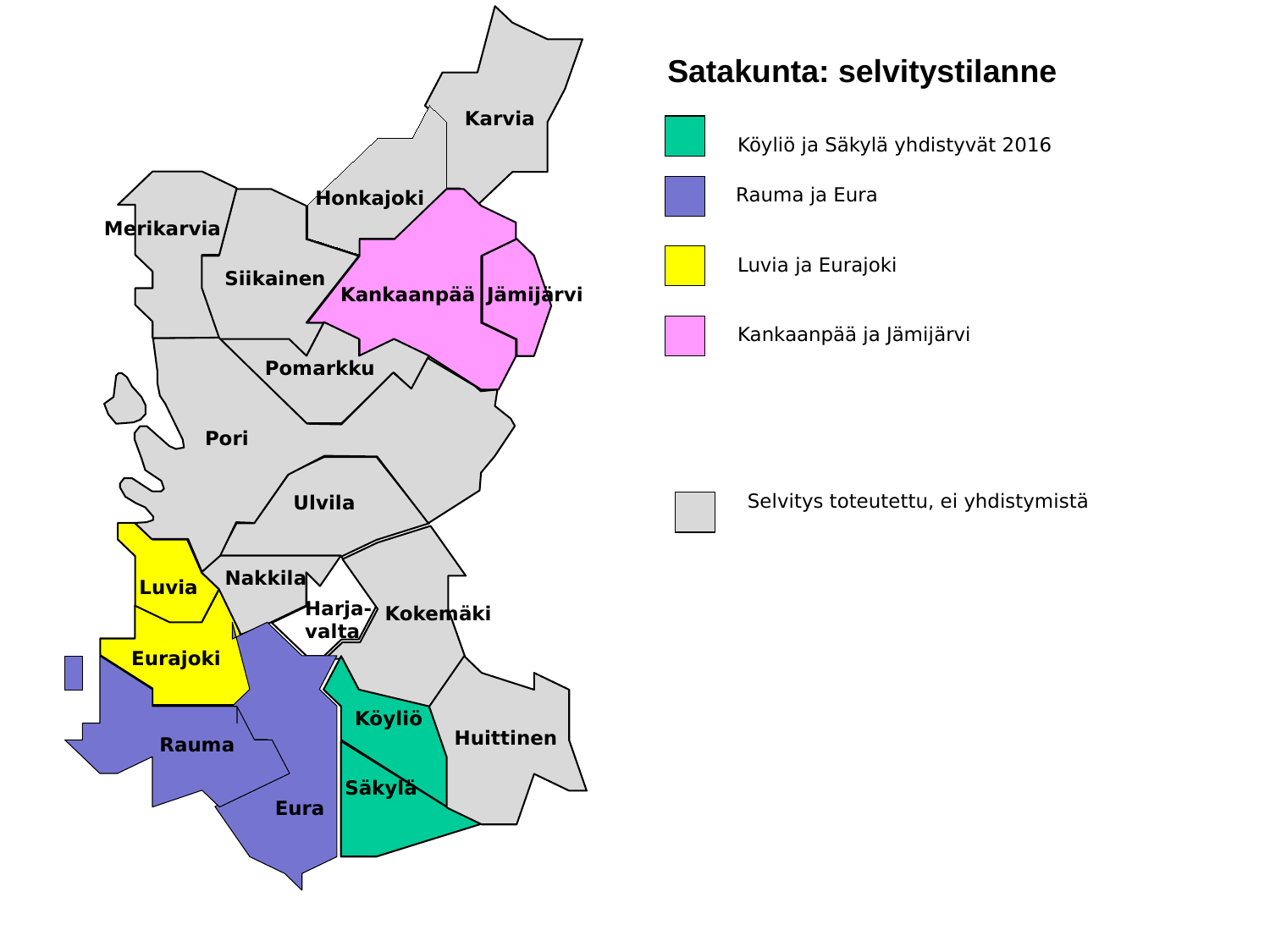

Satakunta: selvitystilanne

Karvia

Köyliö ja Säkylä yhdistyvät 2016

   Rauma ja Eura
Honkajoki

Merikarvia

Luvia ja Eurajoki
Siikainen
Kankaanpää
Jämijärvi

Kankaanpää ja Jämijärvi

Pomarkku

Pori

Selvitys toteutettu, ei yhdistymistä
Ulvila

Nakkila
Luvia

Harja- valta
Kokemäki

Eurajoki

Köyliö

Huittinen
Rauma

Säkylä

Eura